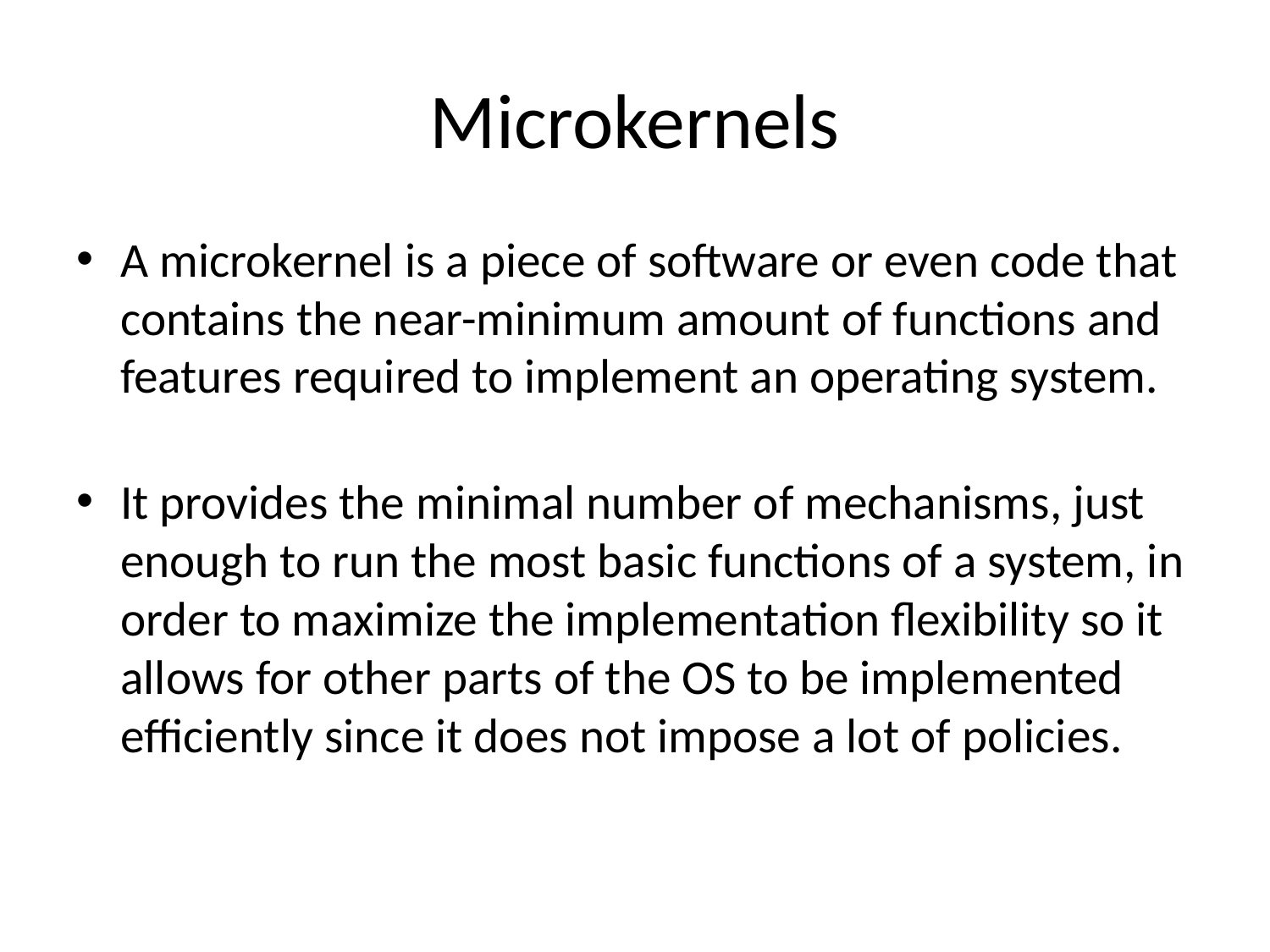

# Microkernels
A microkernel is a piece of software or even code that contains the near-minimum amount of functions and features required to implement an operating system.
It provides the minimal number of mechanisms, just enough to run the most basic functions of a system, in order to maximize the implementation flexibility so it allows for other parts of the OS to be implemented efficiently since it does not impose a lot of policies.